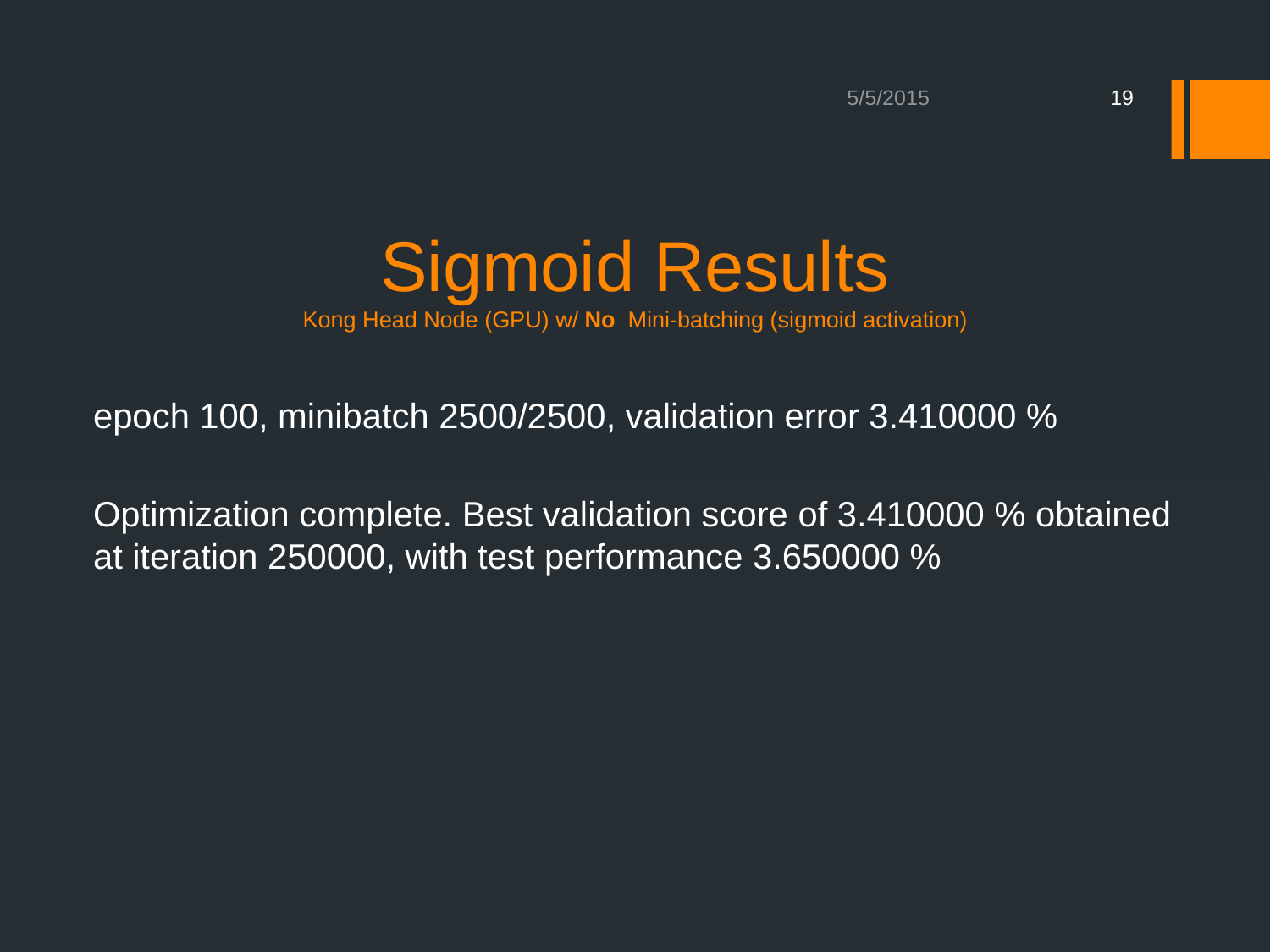

5/5/2015
19

# Sigmoid Results Kong Head Node (GPU) w/ No  Mini-batching (sigmoid activation)
epoch 100, minibatch 2500/2500, validation error 3.410000 %

Optimization complete. Best validation score of 3.410000 % obtained at iteration 250000, with test performance 3.650000 %